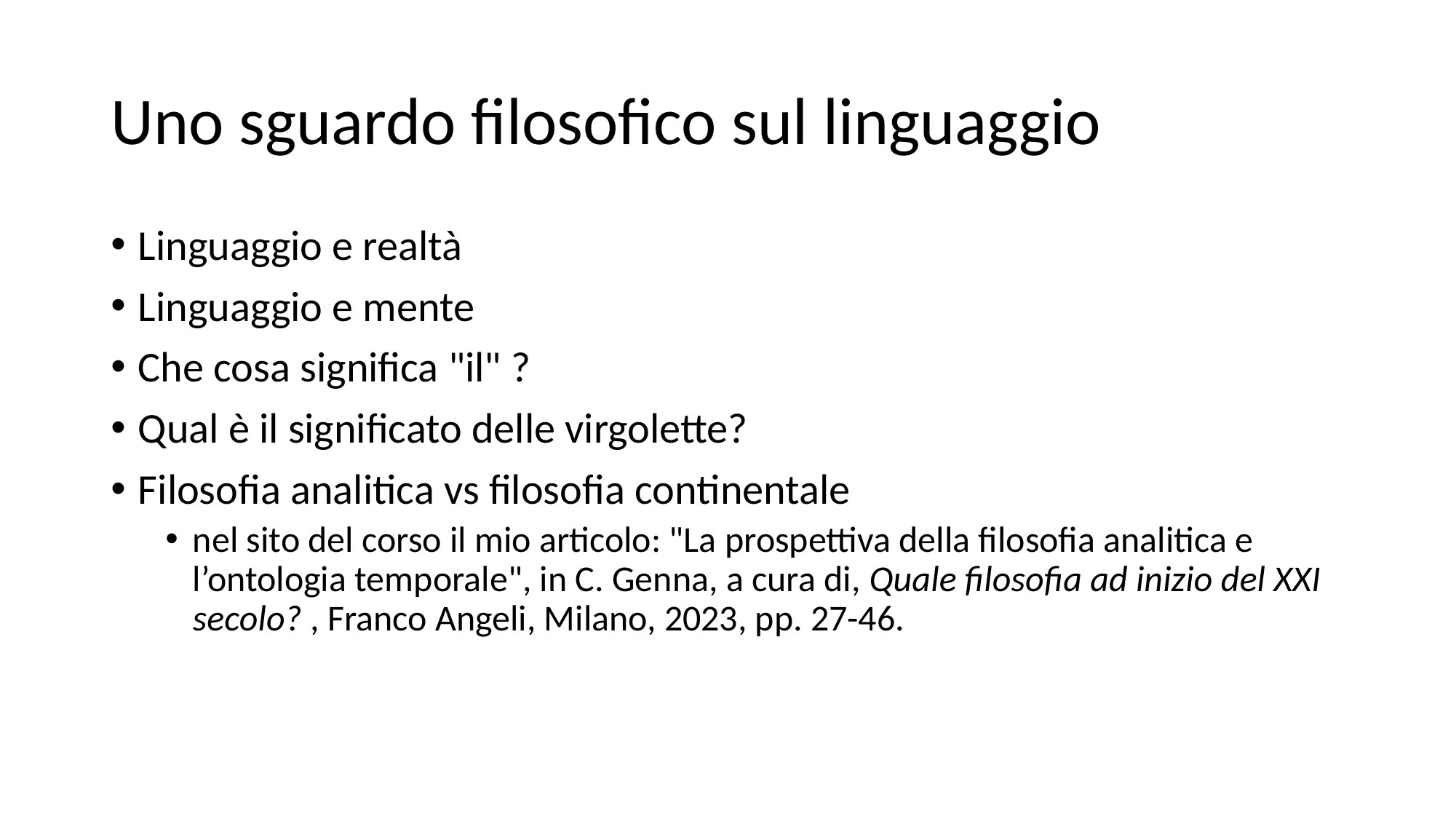

# Uno sguardo filosofico sul linguaggio
Linguaggio e realtà
Linguaggio e mente
Che cosa significa "il" ?
Qual è il significato delle virgolette?
Filosofia analitica vs filosofia continentale
nel sito del corso il mio articolo: "La prospettiva della filosofia analitica e l’ontologia temporale", in C. Genna, a cura di, Quale filosofia ad inizio del XXI secolo? , Franco Angeli, Milano, 2023, pp. 27-46.